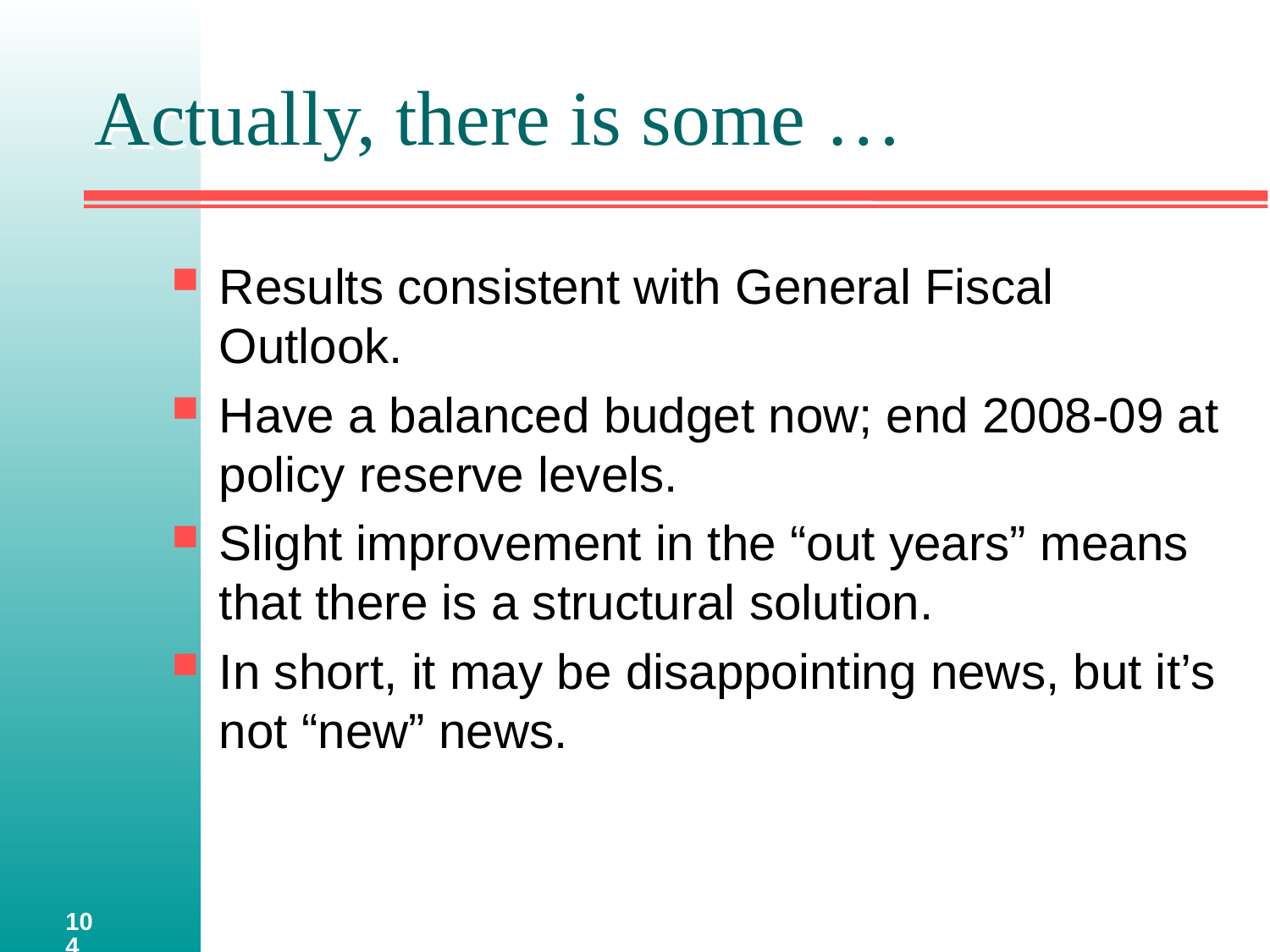

# Actually, there is some …
Results consistent with General Fiscal Outlook.
Have a balanced budget now; end 2008-09 at policy reserve levels.
Slight improvement in the “out years” means that there is a structural solution.
In short, it may be disappointing news, but it’s not “new” news.
104